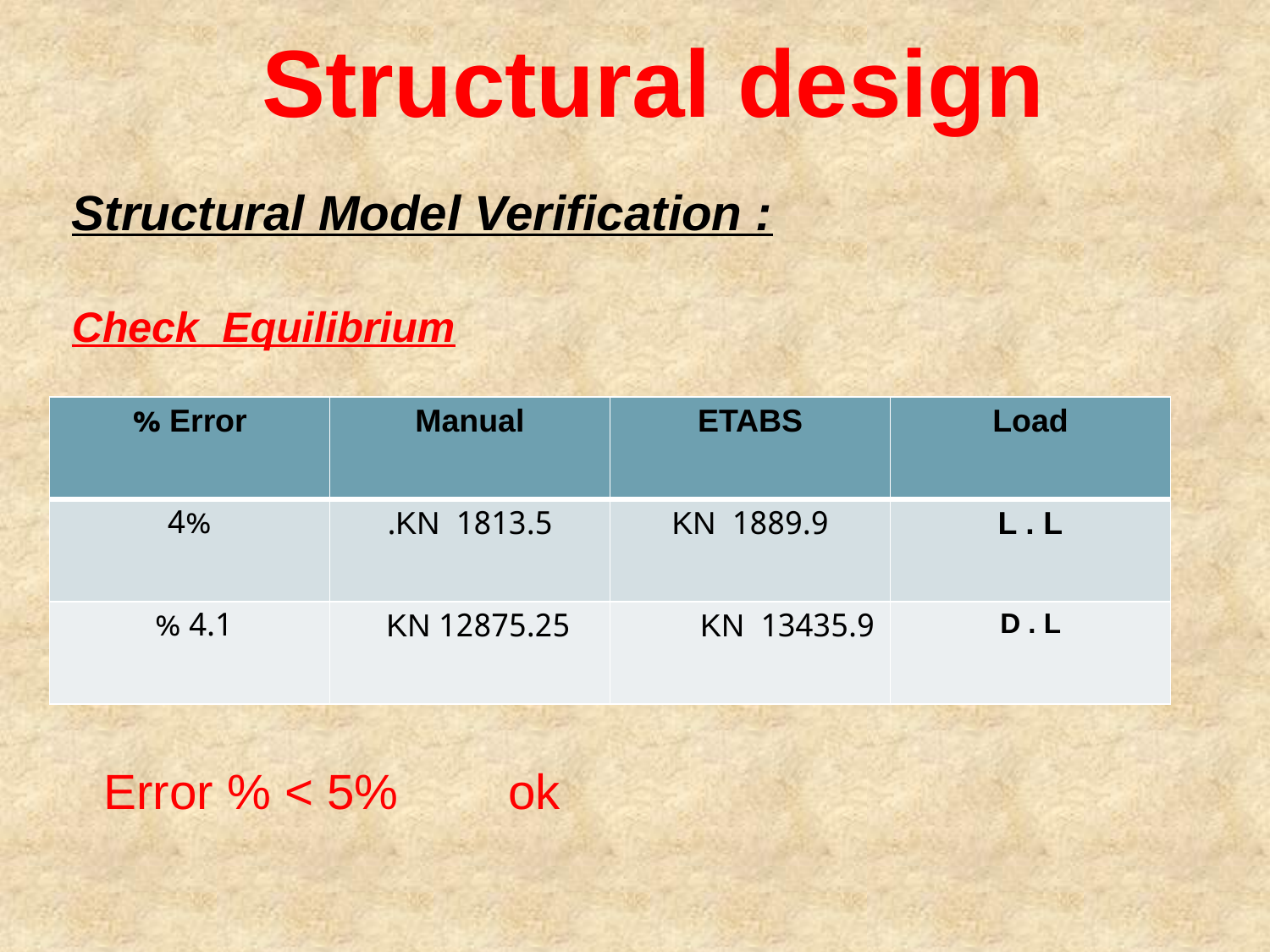

# Structural design
Structural Model Verification :
Check  Equilibrium

| Error % | Manual | ETABS | Load |
| --- | --- | --- | --- |
| 4% | 1813.5 KN. | 1889.9 KN | L . L |
| 4.1 % | 12875.25 KN | 13435.9 KN | D . L |
Error % < 5%        ok